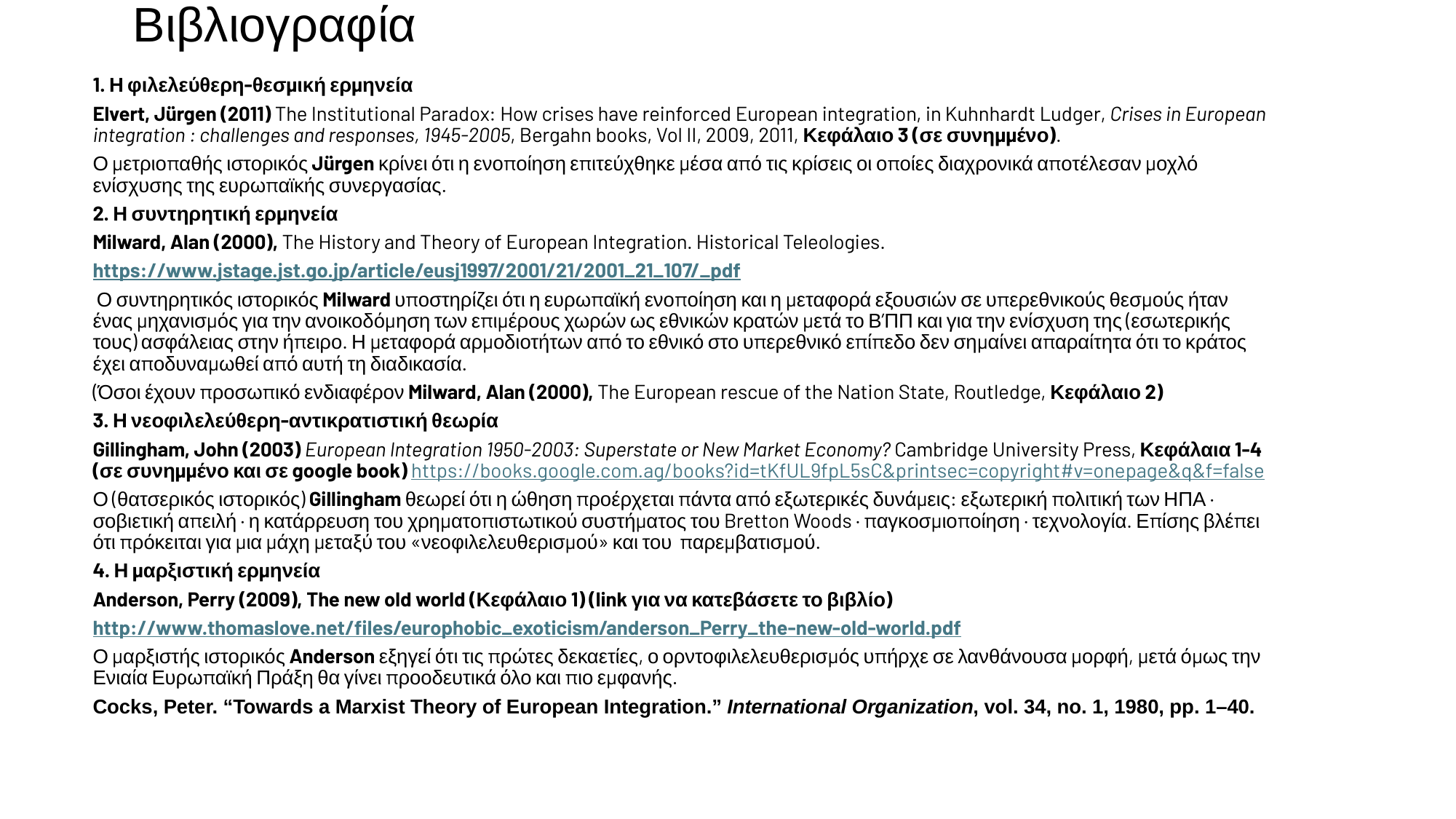

# Βιβλιογραφία
1. Η φιλελεύθερη-θεσμική ερμηνεία
Elvert, Jürgen (2011) The Institutional Paradox: How crises have reinforced European integration, in Kuhnhardt Ludger, Crises in European integration : challenges and responses, 1945-2005, Bergahn books, Vol II, 2009, 2011, Κεφάλαιο 3 (σε συνημμένο).
Ο μετριοπαθής ιστορικός Jürgen κρίνει ότι η ενοποίηση επιτεύχθηκε μέσα από τις κρίσεις οι οποίες διαχρονικά αποτέλεσαν μοχλό ενίσχυσης της ευρωπαϊκής συνεργασίας.
2. Η συντηρητική ερμηνεία
Milward, Alan (2000), The History and Theory of European Integration. Historical Teleologies.
https://www.jstage.jst.go.jp/article/eusj1997/2001/21/2001_21_107/_pdf
 Ο συντηρητικός ιστορικός Milward υποστηρίζει ότι η ευρωπαϊκή ενοποίηση και η μεταφορά εξουσιών σε υπερεθνικούς θεσμούς ήταν ένας μηχανισμός για την ανοικοδόμηση των επιμέρους χωρών ως εθνικών κρατών μετά το Β’ΠΠ και για την ενίσχυση της (εσωτερικής τους) ασφάλειας στην ήπειρο. Η μεταφορά αρμοδιοτήτων από το εθνικό στο υπερεθνικό επίπεδο δεν σημαίνει απαραίτητα ότι το κράτος έχει αποδυναμωθεί από αυτή τη διαδικασία.
(Όσοι έχουν προσωπικό ενδιαφέρον Milward, Alan (2000), The European rescue of the Nation State, Routledge, Κεφάλαιο 2)
3. Η νεοφιλελεύθερη-αντικρατιστική θεωρία
Gillingham, John (2003) European Integration 1950-2003: Superstate or New Market Economy? Cambridge University Press, Κεφάλαια 1-4 (σε συνημμένο και σε google book) https://books.google.com.ag/books?id=tKfUL9fpL5sC&printsec=copyright#v=onepage&q&f=false
Ο (θατσερικός ιστορικός) Gillingham θεωρεί ότι η ώθηση προέρχεται πάντα από εξωτερικές δυνάμεις: εξωτερική πολιτική των ΗΠΑ · σοβιετική απειλή · η κατάρρευση του χρηματοπιστωτικού συστήματος του Bretton Woods · παγκοσμιοποίηση · τεχνολογία. Επίσης βλέπει ότι πρόκειται για μια μάχη μεταξύ του «νεοφιλελευθερισμού» και του  παρεμβατισμού.
4. Η μαρξιστική ερμηνεία
Anderson, Perry (2009), The new old world (Κεφάλαιο 1) (link για να κατεβάσετε το βιβλίο)
http://www.thomaslove.net/files/europhobic_exoticism/anderson_Perry_the-new-old-world.pdf
Ο μαρξιστής ιστορικός Anderson εξηγεί ότι τις πρώτες δεκαετίες, ο ορντοφιλελευθερισμός υπήρχε σε λανθάνουσα μορφή, μετά όμως την Ενιαία Ευρωπαϊκή Πράξη θα γίνει προοδευτικά όλο και πιο εμφανής.
Cocks, Peter. “Towards a Marxist Theory of European Integration.” International Organization, vol. 34, no. 1, 1980, pp. 1–40.